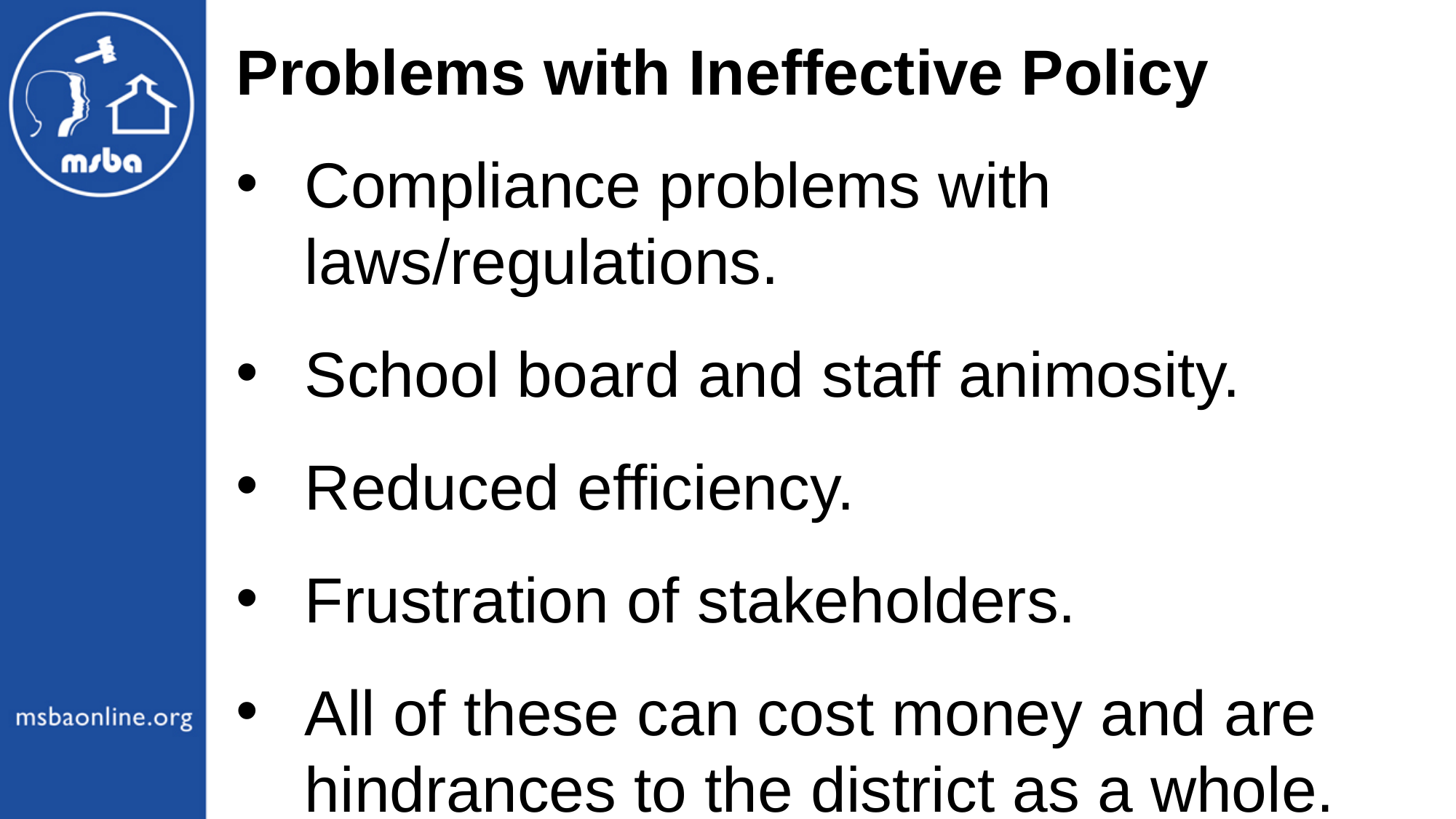

Problems with Ineffective Policy
Compliance problems with laws/regulations.
School board and staff animosity.
Reduced efficiency.
Frustration of stakeholders.
All of these can cost money and are hindrances to the district as a whole.